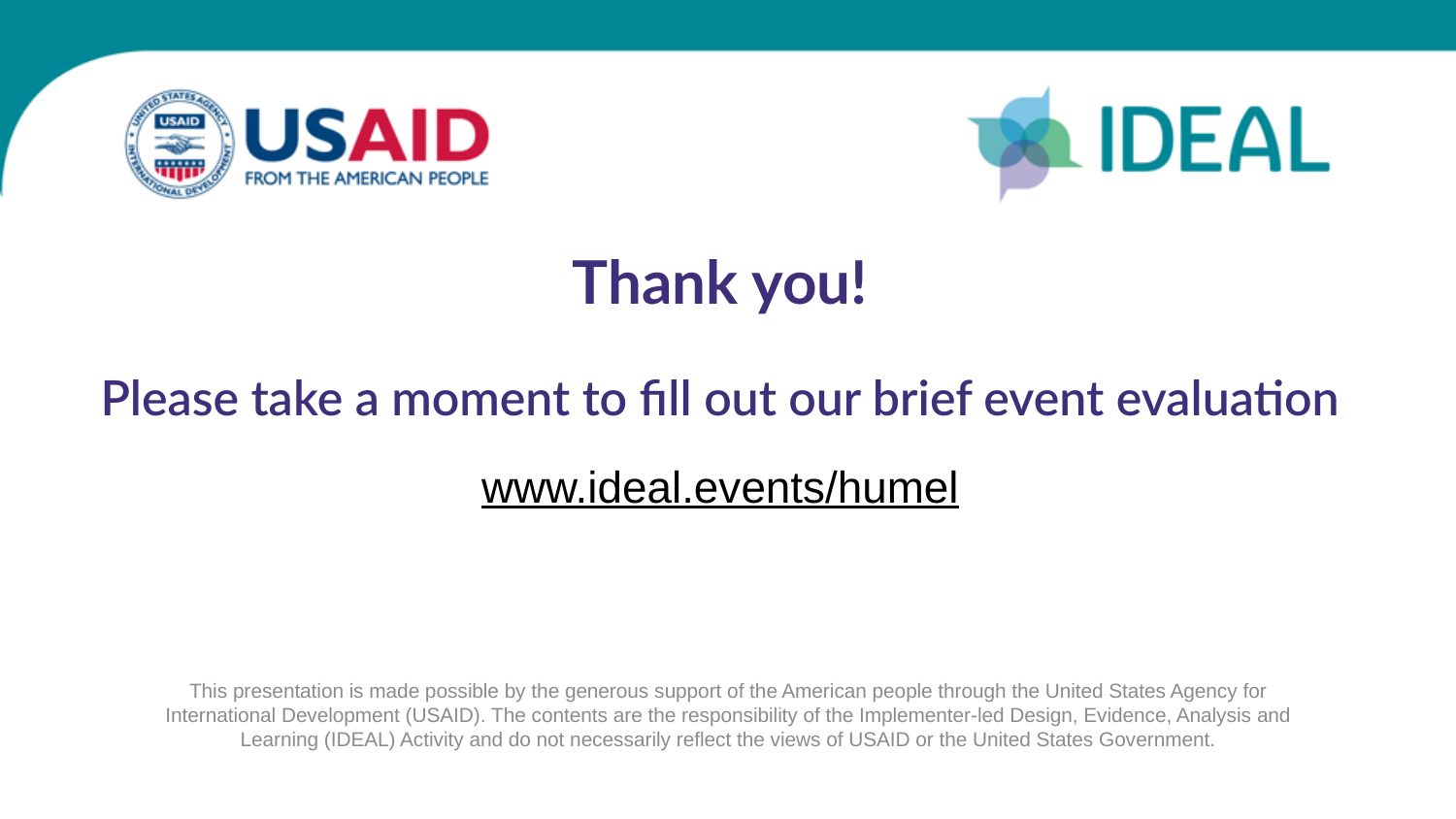

Thank you!
Please take a moment to fill out our brief event evaluation
# www.ideal.events/humel